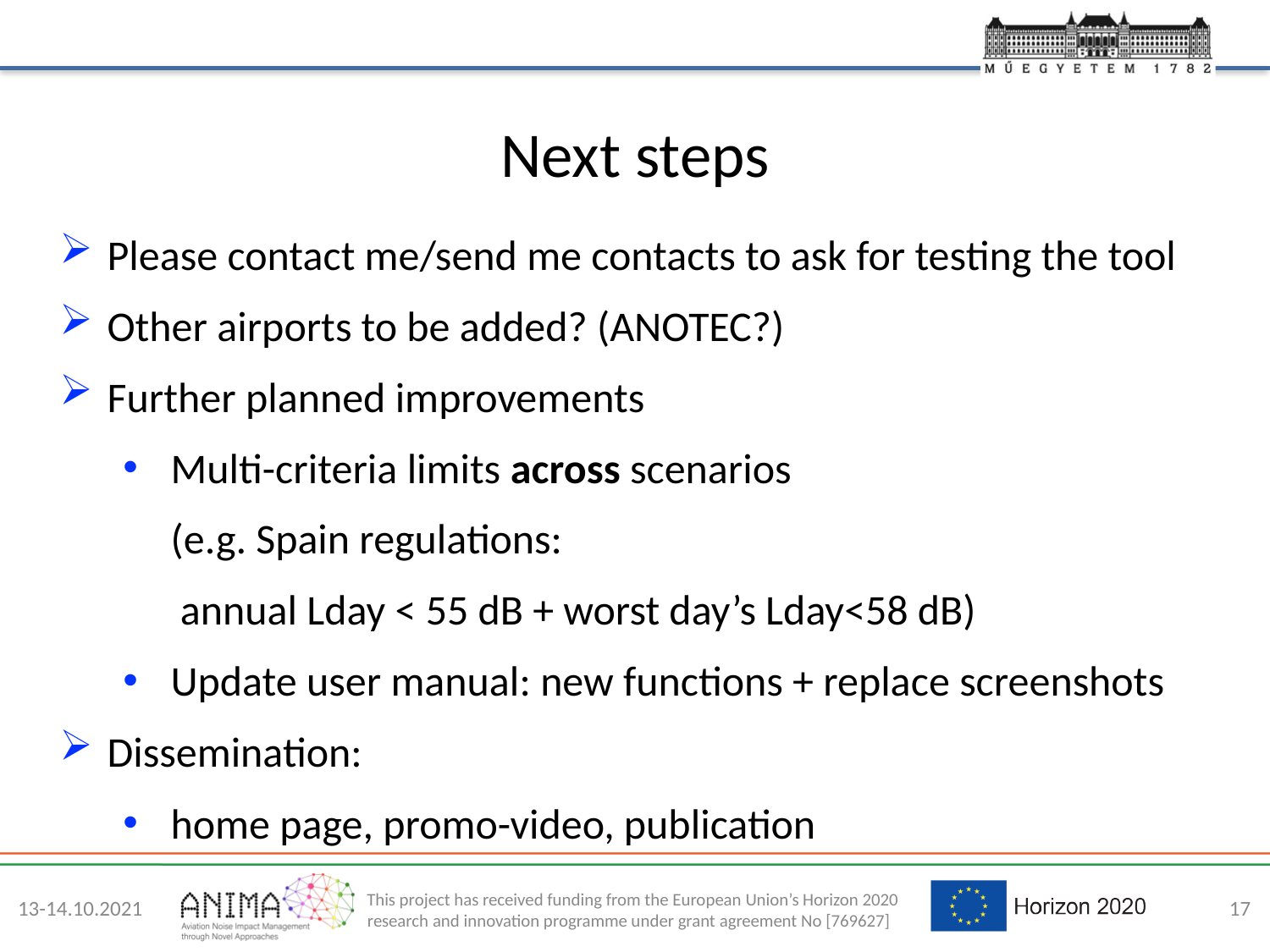

# Next steps
Please contact me/send me contacts to ask for testing the tool
Other airports to be added? (ANOTEC?)
Further planned improvements
Multi-criteria limits across scenarios
(e.g. Spain regulations:
 annual Lday < 55 dB + worst day’s Lday<58 dB)
Update user manual: new functions + replace screenshots
Dissemination:
home page, promo-video, publication

13-14.10.2021
17
This project has received funding from the European Union’s Horizon 2020 research and innovation programme under grant agreement No [769627]